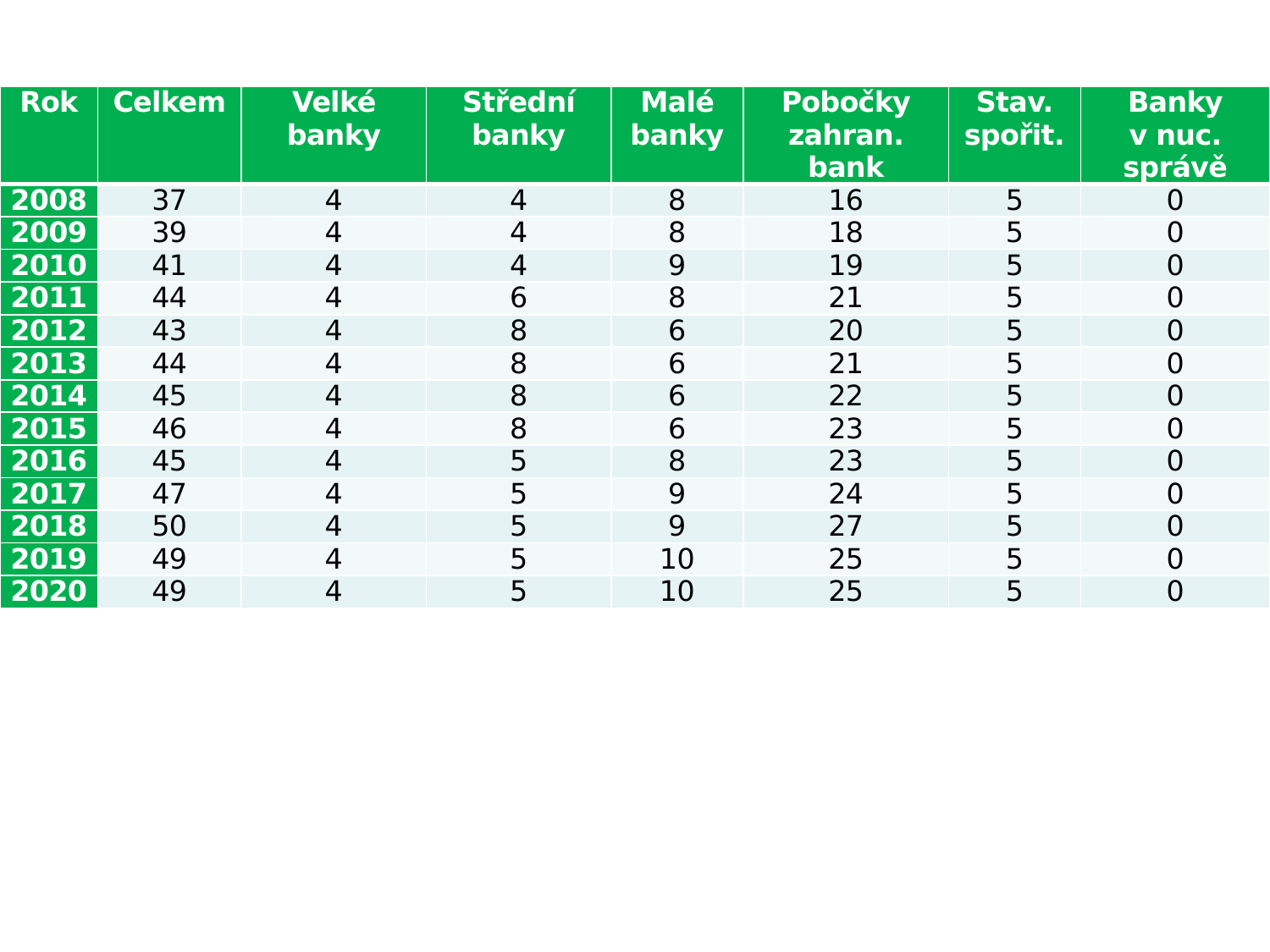

| Rok | Celkem | Velké banky | Střední banky | Malé banky | Pobočky zahran. bank | Stav. spořit. | Banky v nuc. správě |
| --- | --- | --- | --- | --- | --- | --- | --- |
| 2008 | 37 | 4 | 4 | 8 | 16 | 5 | 0 |
| 2009 | 39 | 4 | 4 | 8 | 18 | 5 | 0 |
| 2010 | 41 | 4 | 4 | 9 | 19 | 5 | 0 |
| 2011 | 44 | 4 | 6 | 8 | 21 | 5 | 0 |
| 2012 | 43 | 4 | 8 | 6 | 20 | 5 | 0 |
| 2013 | 44 | 4 | 8 | 6 | 21 | 5 | 0 |
| 2014 | 45 | 4 | 8 | 6 | 22 | 5 | 0 |
| 2015 | 46 | 4 | 8 | 6 | 23 | 5 | 0 |
| 2016 | 45 | 4 | 5 | 8 | 23 | 5 | 0 |
| 2017 | 47 | 4 | 5 | 9 | 24 | 5 | 0 |
| 2018 | 50 | 4 | 5 | 9 | 27 | 5 | 0 |
| 2019 | 49 | 4 | 5 | 10 | 25 | 5 | 0 |
| 2020 | 49 | 4 | 5 | 10 | 25 | 5 | 0 |
15